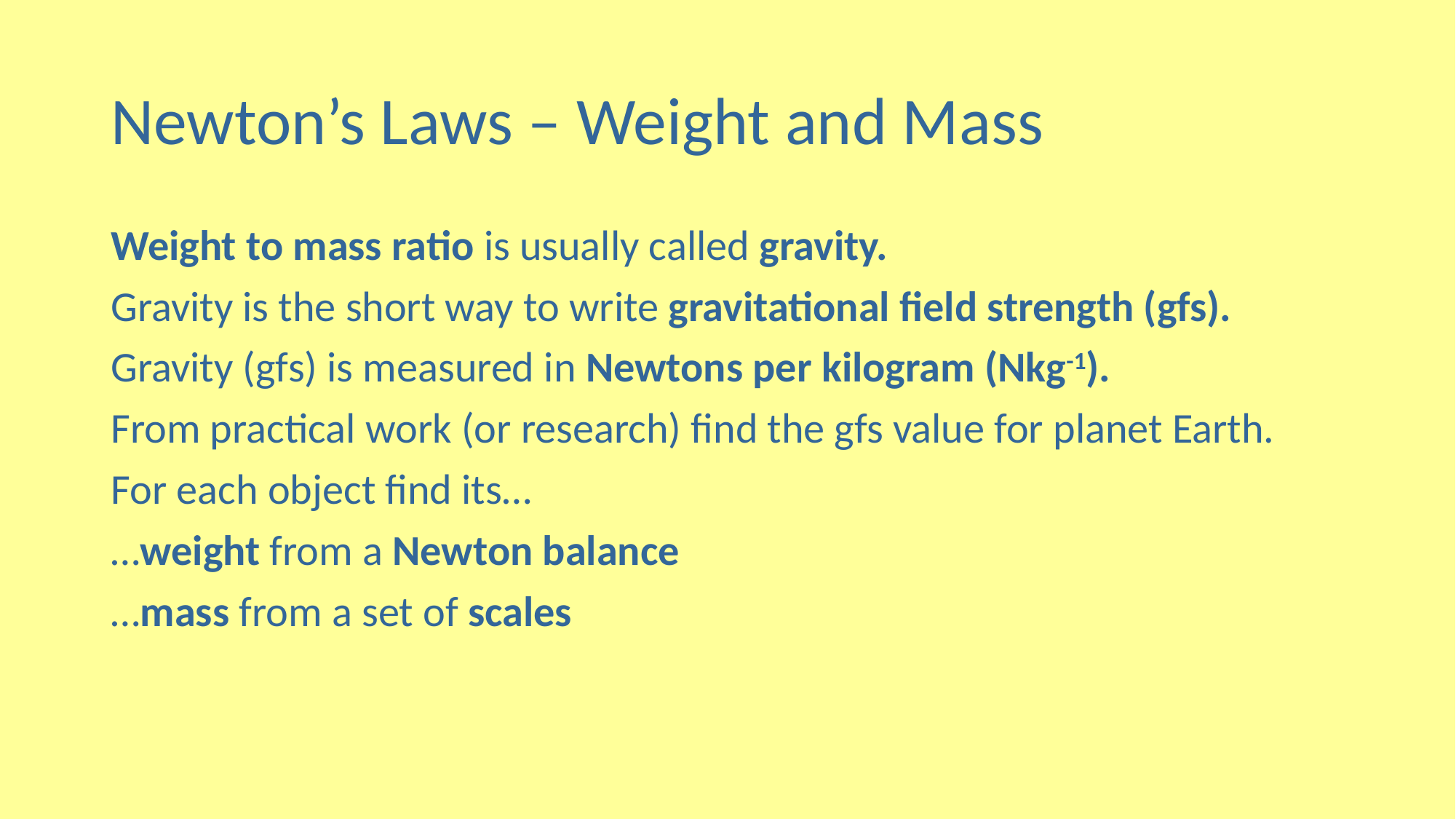

# Newton’s Laws – Weight and Mass
Weight to mass ratio is usually called gravity.
Gravity is the short way to write gravitational field strength (gfs).
Gravity (gfs) is measured in Newtons per kilogram (Nkg-1).
From practical work (or research) find the gfs value for planet Earth.
For each object find its…
…weight from a Newton balance
…mass from a set of scales